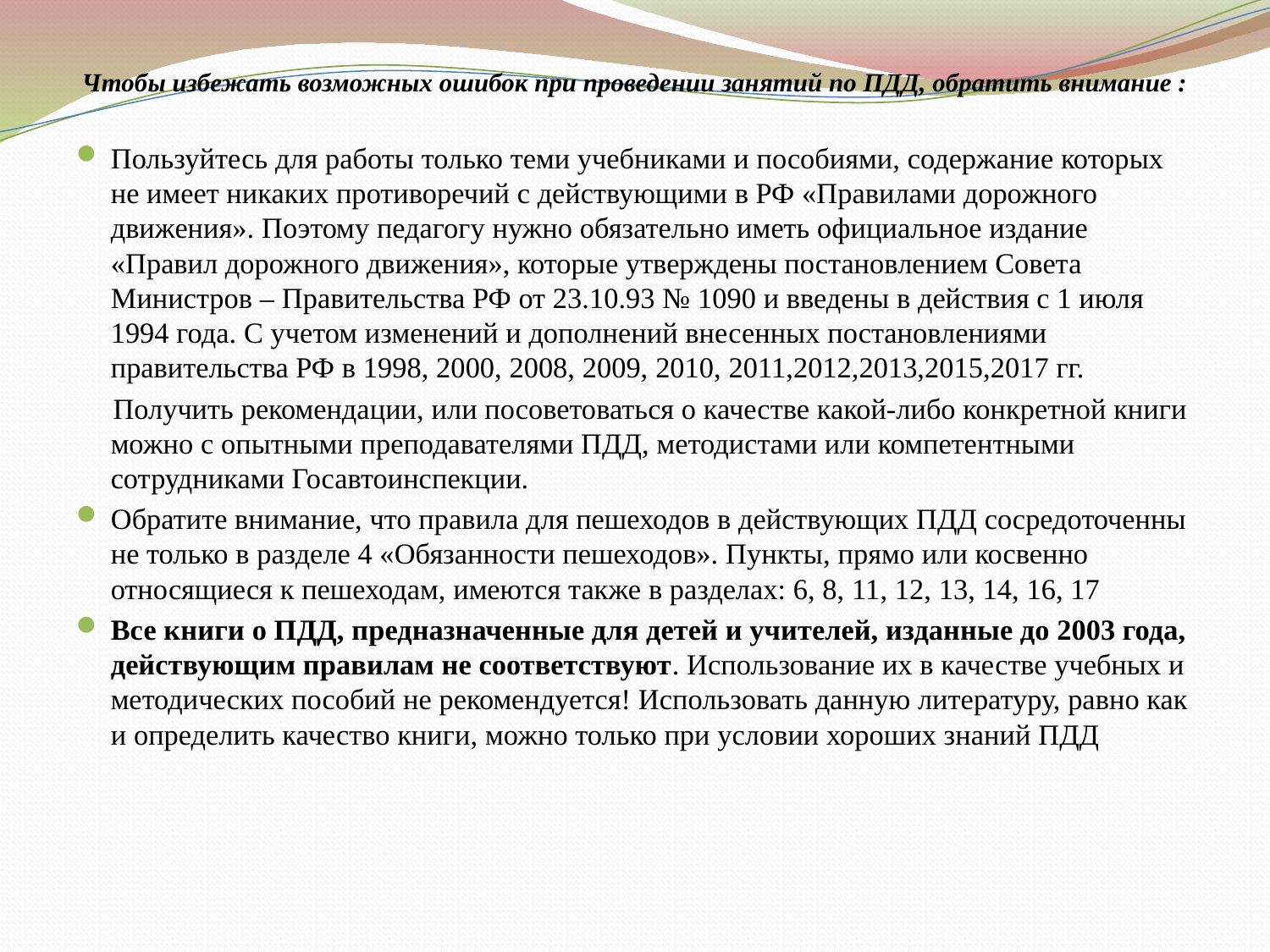

Чтобы избежать возможных ошибок при проведении занятий по ПДД, обратить внимание :

Пользуйтесь для работы только теми учебниками и пособиями, содержание которых не имеет никаких противоречий с действующими в РФ «Правилами дорожного движения». Поэтому педагогу нужно обязательно иметь официальное издание «Правил дорожного движения», которые утверждены постановлением Совета Министров – Правительства РФ от 23.10.93 № 1090 и введены в действия с 1 июля 1994 года. С учетом изменений и дополнений внесенных постановлениями правительства РФ в 1998, 2000, 2008, 2009, 2010, 2011,2012,2013,2015,2017 гг.
     Получить рекомендации, или посоветоваться о качестве какой-либо конкретной книги можно с опытными преподавателями ПДД, методистами или компетентными сотрудниками Госавтоинспекции.
Обратите внимание, что правила для пешеходов в действующих ПДД сосредоточенны не только в разделе 4 «Обязанности пешеходов». Пункты, прямо или косвенно относящиеся к пешеходам, имеются также в разделах: 6, 8, 11, 12, 13, 14, 16, 17
Все книги о ПДД, предназначенные для детей и учителей, изданные до 2003 года, действующим правилам не соответствуют. Использование их в качестве учебных и методических пособий не рекомендуется! Использовать данную литературу, равно как и определить качество книги, можно только при условии хороших знаний ПДД